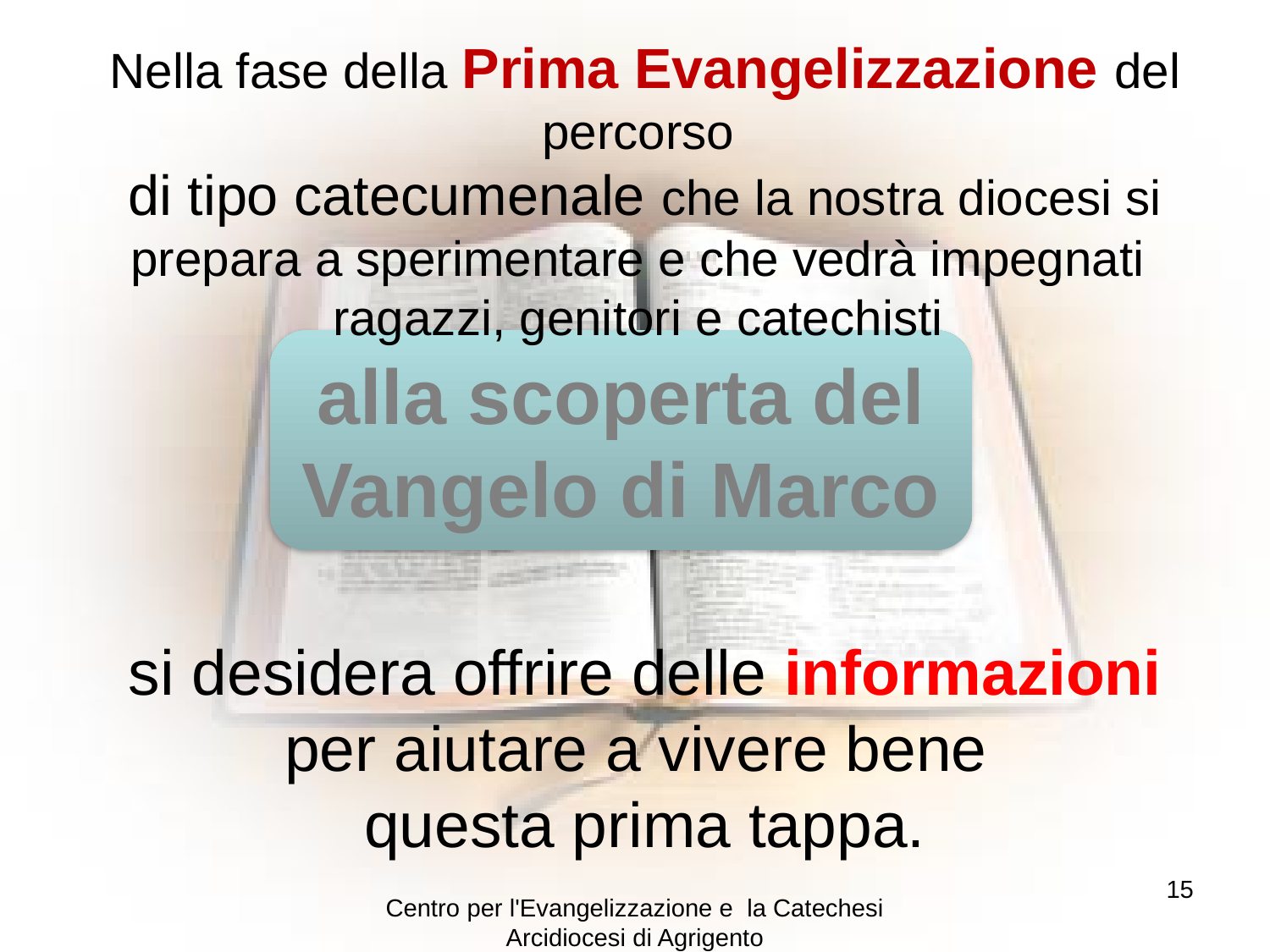

Nella fase della Prima Evangelizzazione del percorso
di tipo catecumenale che la nostra diocesi si prepara a sperimentare e che vedrà impegnati
ragazzi, genitori e catechisti
alla scoperta del Vangelo di Marco
si desidera offrire delle informazioni
per aiutare a vivere bene
questa prima tappa.
15
Centro per l'Evangelizzazione e  la Catechesi Arcidiocesi di Agrigento